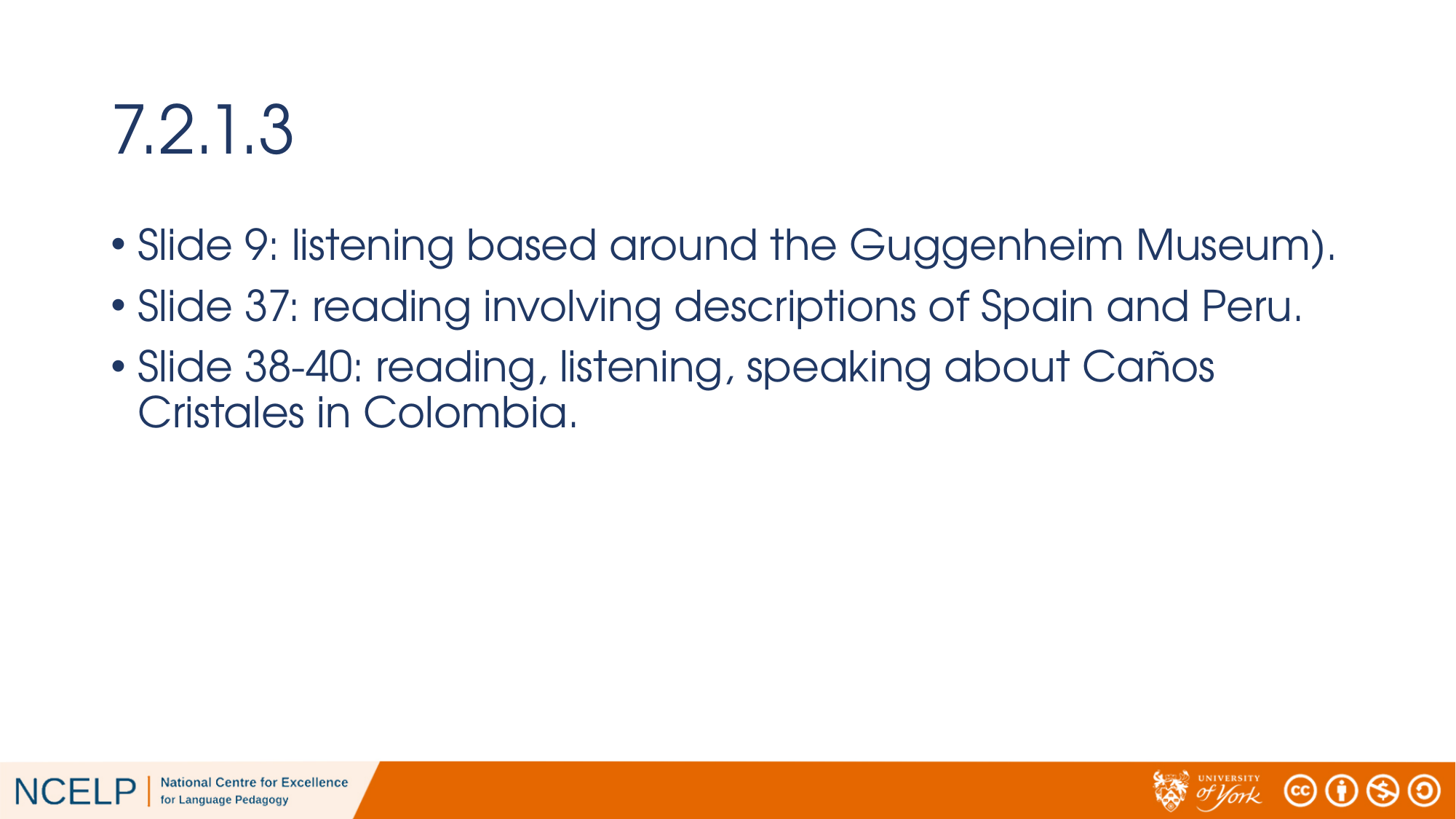

# 7.2.1.3
Slide 9: listening based around the Guggenheim Museum).
Slide 37: reading involving descriptions of Spain and Peru.
Slide 38-40: reading, listening, speaking about Caños Cristales in Colombia.